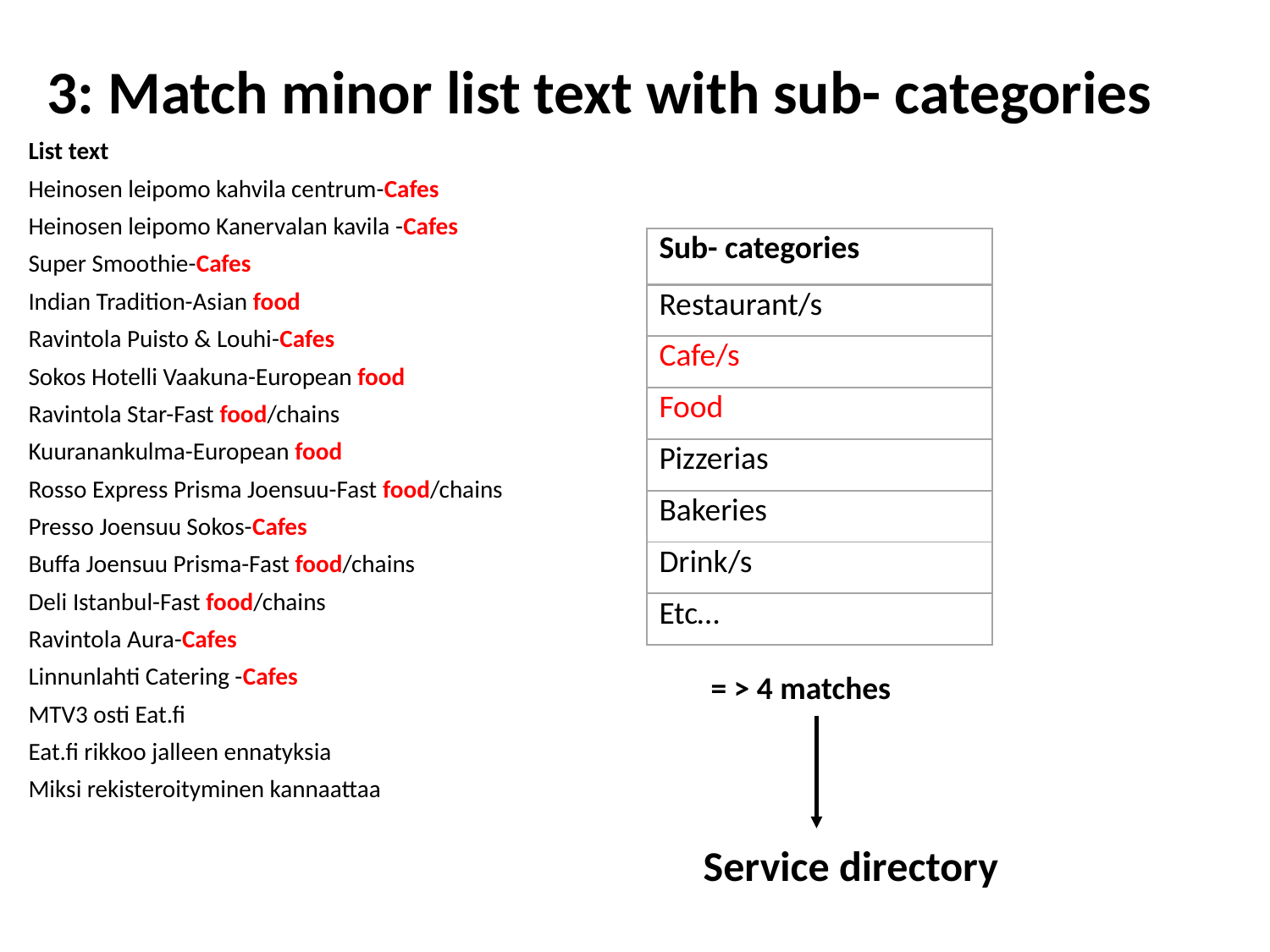

3: Match minor list text with sub- categories
| List text |
| --- |
| Heinosen leipomo kahvila centrum-Cafes |
| Heinosen leipomo Kanervalan kavila -Cafes |
| Super Smoothie-Cafes |
| Indian Tradition-Asian food |
| Ravintola Puisto & Louhi-Cafes |
| Sokos Hotelli Vaakuna-European food |
| Ravintola Star-Fast food/chains |
| Kuuranankulma-European food |
| Rosso Express Prisma Joensuu-Fast food/chains |
| Presso Joensuu Sokos-Cafes |
| Buffa Joensuu Prisma-Fast food/chains |
| Deli Istanbul-Fast food/chains |
| Ravintola Aura-Cafes |
| Linnunlahti Catering -Cafes |
| MTV3 osti Eat.fi |
| Eat.fi rikkoo jalleen ennatyksia |
| Miksi rekisteroityminen kannaattaa |
| Sub- categories |
| --- |
| Restaurant/s |
| Cafe/s |
| Food |
| Pizzerias |
| Bakeries |
| Drink/s |
| Etc… |
= > 4 matches
Service directory